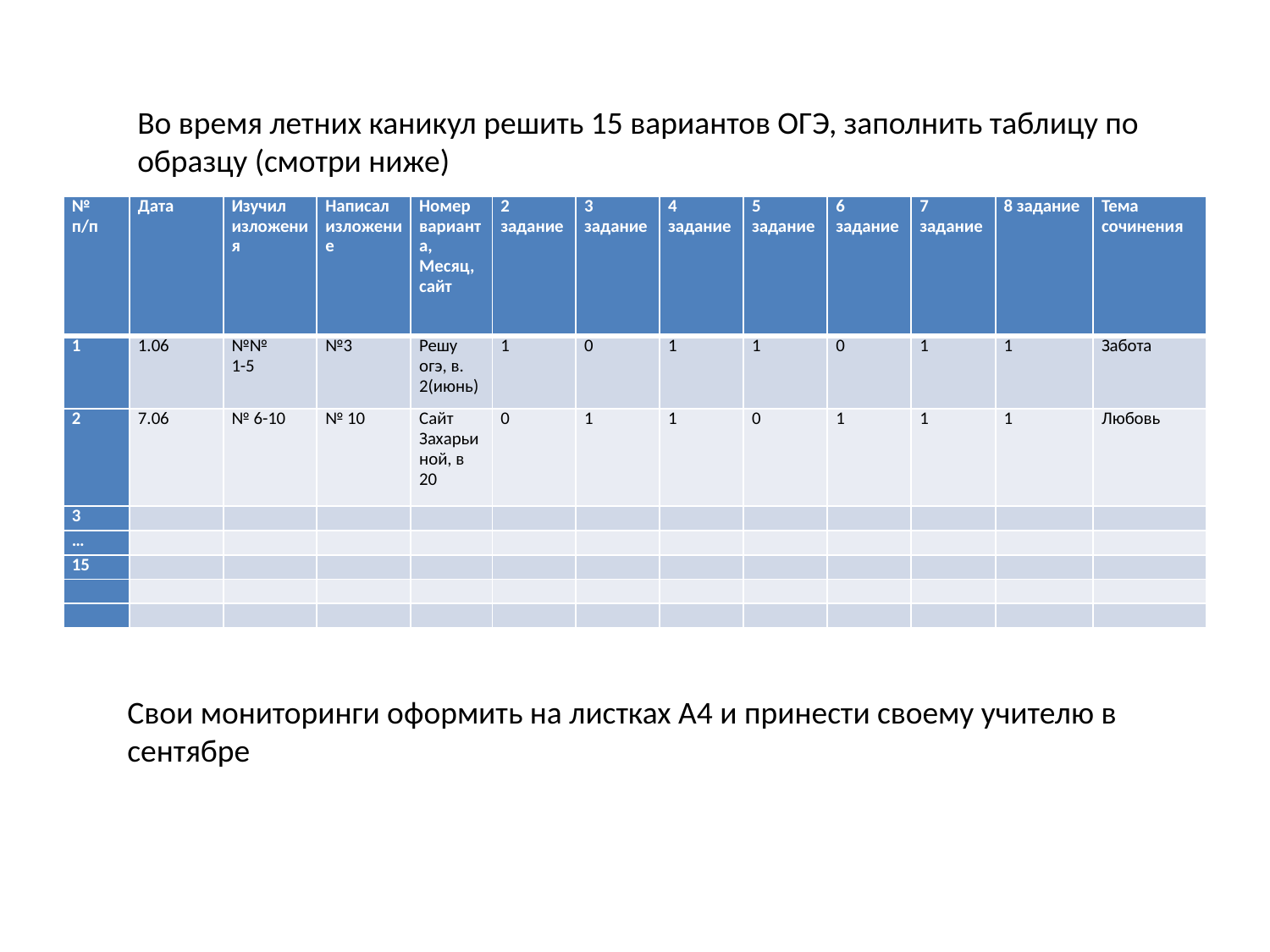

Во время летних каникул решить 15 вариантов ОГЭ, заполнить таблицу по образцу (смотри ниже)

| № п/п | Дата | Изучил изложения | Написал изложение | Номер варианта, Месяц, сайт | 2 задание | 3 задание | 4 задание | 5 задание | 6 задание | 7 задание | 8 задание | Тема сочинения |
| --- | --- | --- | --- | --- | --- | --- | --- | --- | --- | --- | --- | --- |
| 1 | 1.06 | №№ 1-5 | №3 | Решу огэ, в. 2(июнь) | 1 | 0 | 1 | 1 | 0 | 1 | 1 | Забота |
| 2 | 7.06 | № 6-10 | № 10 | Сайт Захарьиной, в 20 | 0 | 1 | 1 | 0 | 1 | 1 | 1 | Любовь |
| 3 |  |  |  |  |  |  |  |  |  |  |  |  |
| … |  |  |  |  |  |  |  |  |  |  |  |  |
| 15 |  |  |  |  |  |  |  |  |  |  |  |  |
|  |  |  |  |  |  |  |  |  |  |  |  |  |
|  |  |  |  |  |  |  |  |  |  |  |  |  |
Свои мониторинги оформить на листках А4 и принести своему учителю в сентябре